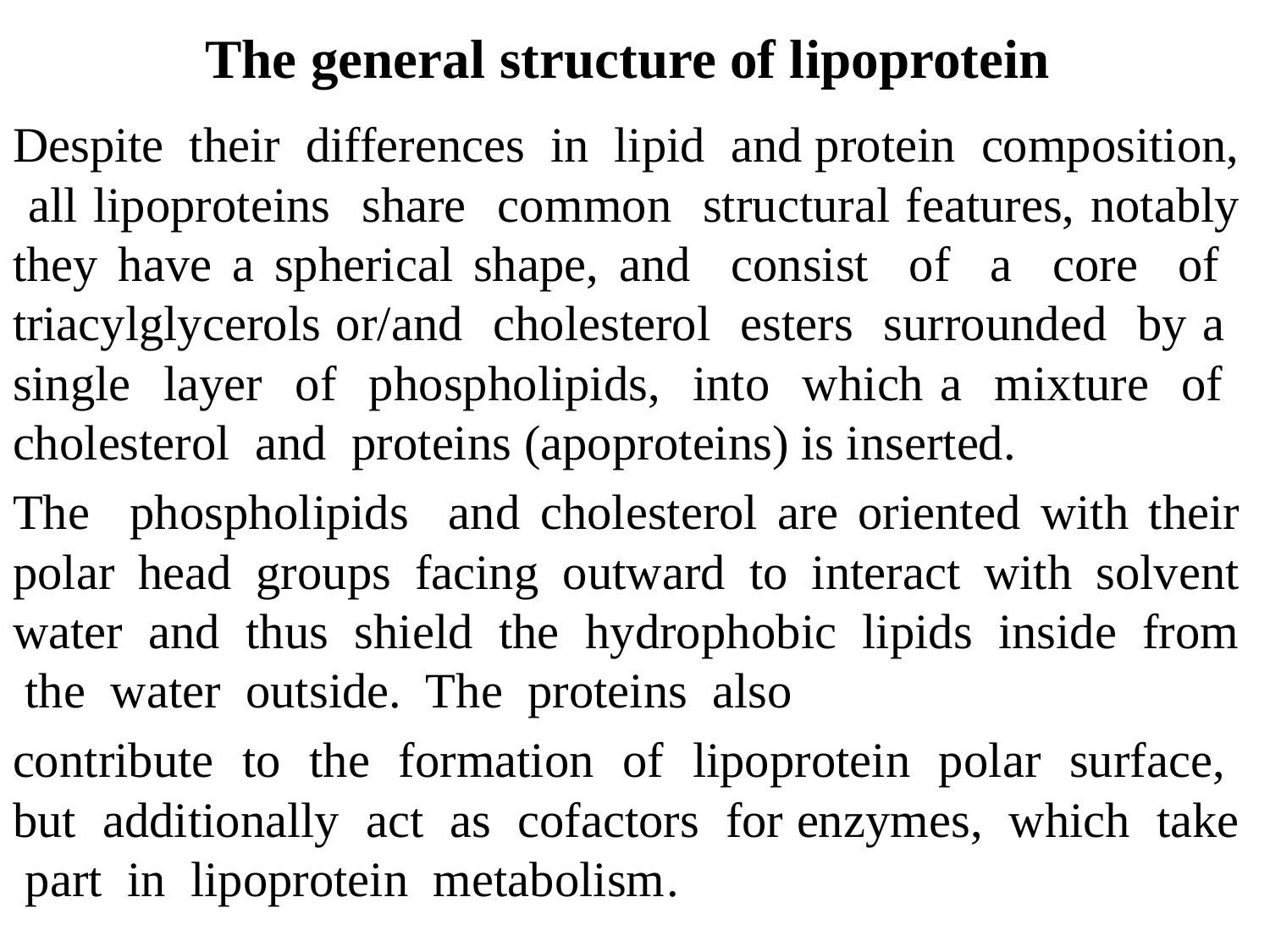

# The general structure of lipoprotein
Despite  their  differences  in  lipid  and protein  composition,  all lipoproteins  share  common  structural features, notably they have a spherical shape, and  consist  of  a  core  of  triacylglycerols or/and  cholesterol  esters  surrounded  by a  single  layer  of  phospholipids,  into  which a  mixture  of  cholesterol  and  proteins (apoproteins) is inserted.
The  phospholipids  and cholesterol are oriented with their polar head groups facing outward to interact with solvent water  and  thus  shield  the  hydrophobic  lipids  inside  from  the  water  outside.  The  proteins  also
contribute  to  the  formation  of  lipoprotein  polar  surface,  but  additionally  act  as  cofactors  for enzymes,  which  take  part  in  lipoprotein  metabolism.